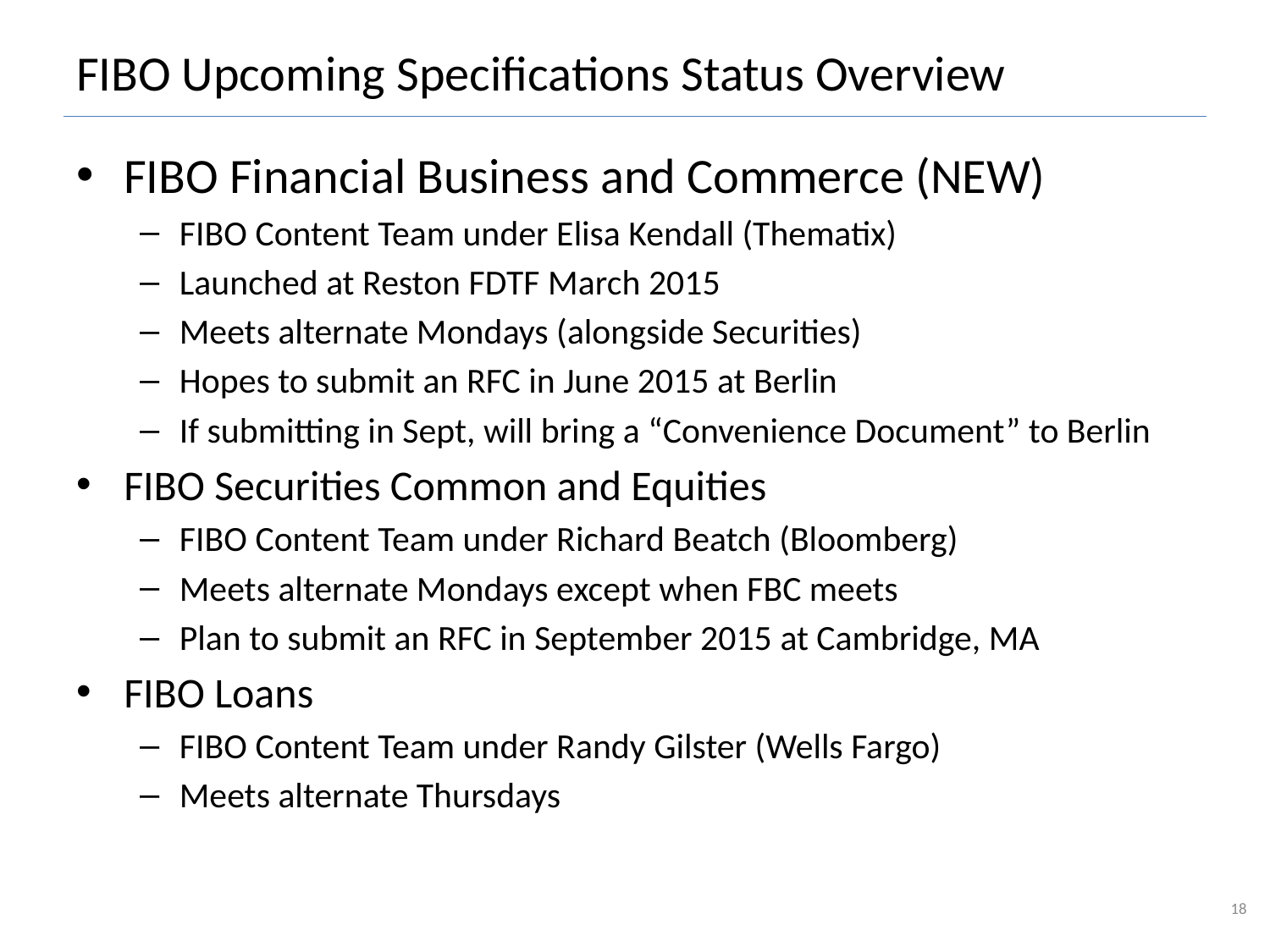

# FIBO Upcoming Specifications Status Overview
FIBO Financial Business and Commerce (NEW)
FIBO Content Team under Elisa Kendall (Thematix)
Launched at Reston FDTF March 2015
Meets alternate Mondays (alongside Securities)
Hopes to submit an RFC in June 2015 at Berlin
If submitting in Sept, will bring a “Convenience Document” to Berlin
FIBO Securities Common and Equities
FIBO Content Team under Richard Beatch (Bloomberg)
Meets alternate Mondays except when FBC meets
Plan to submit an RFC in September 2015 at Cambridge, MA
FIBO Loans
FIBO Content Team under Randy Gilster (Wells Fargo)
Meets alternate Thursdays
18